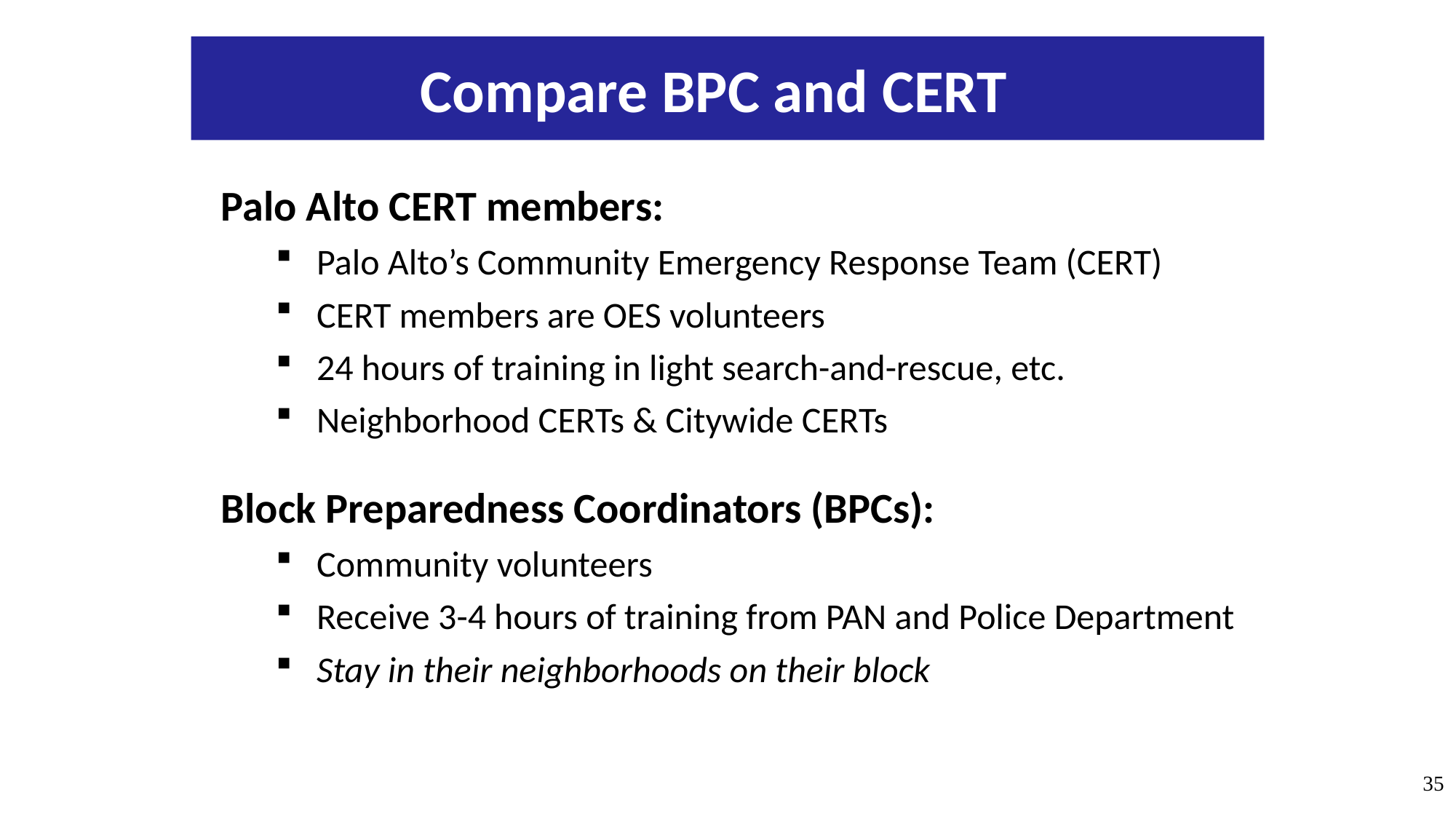

# Compare BPC and CERT
Palo Alto CERT members:
Palo Alto’s Community Emergency Response Team (CERT)
CERT members are OES volunteers
24 hours of training in light search-and-rescue, etc.
Neighborhood CERTs & Citywide CERTs

Block Preparedness Coordinators (BPCs):
Community volunteers
Receive 3-4 hours of training from PAN and Police Department
Stay in their neighborhoods on their block
35